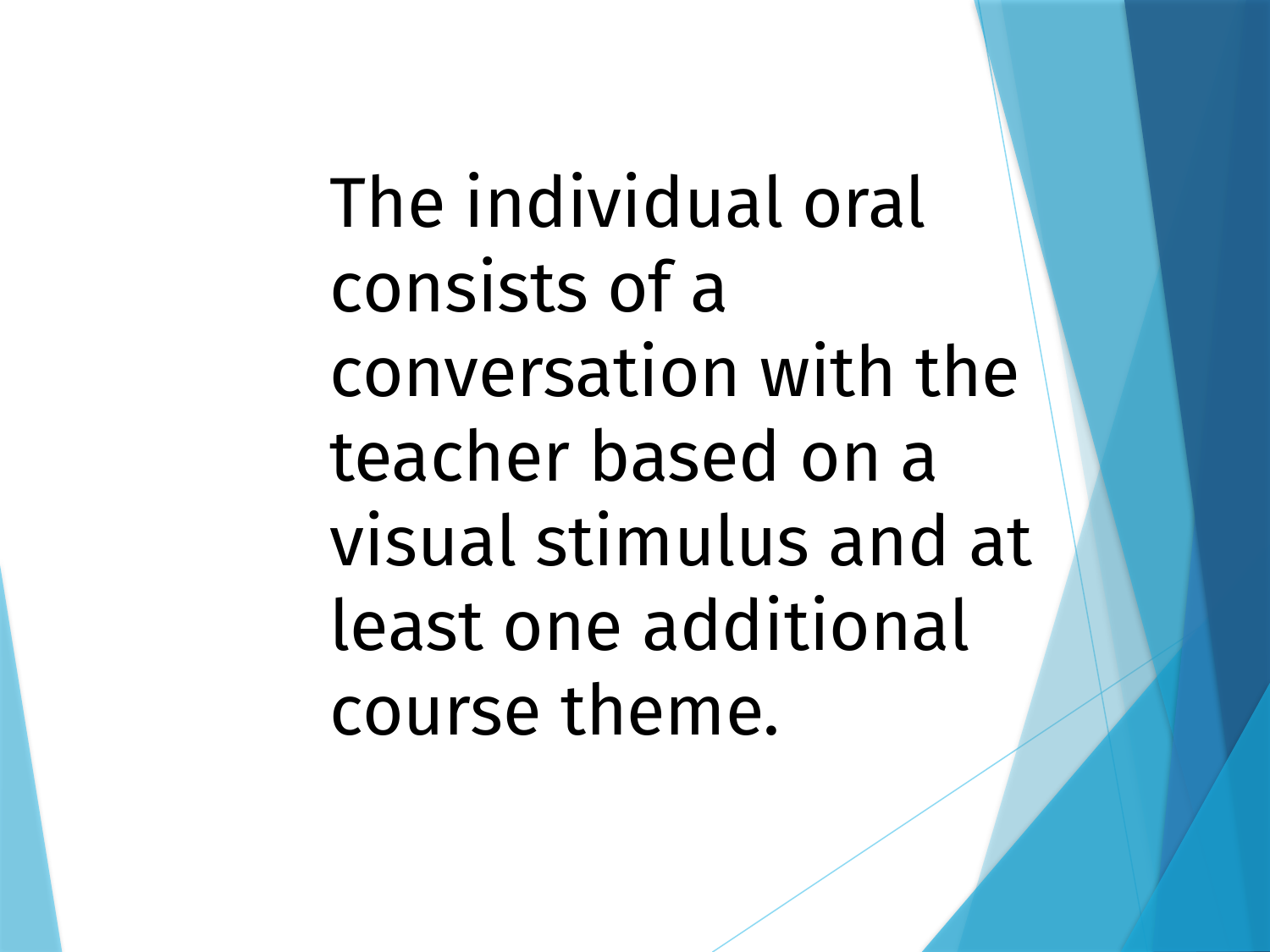

The individual oral consists of a conversation with the teacher based on a visual stimulus and at least one additional course theme.